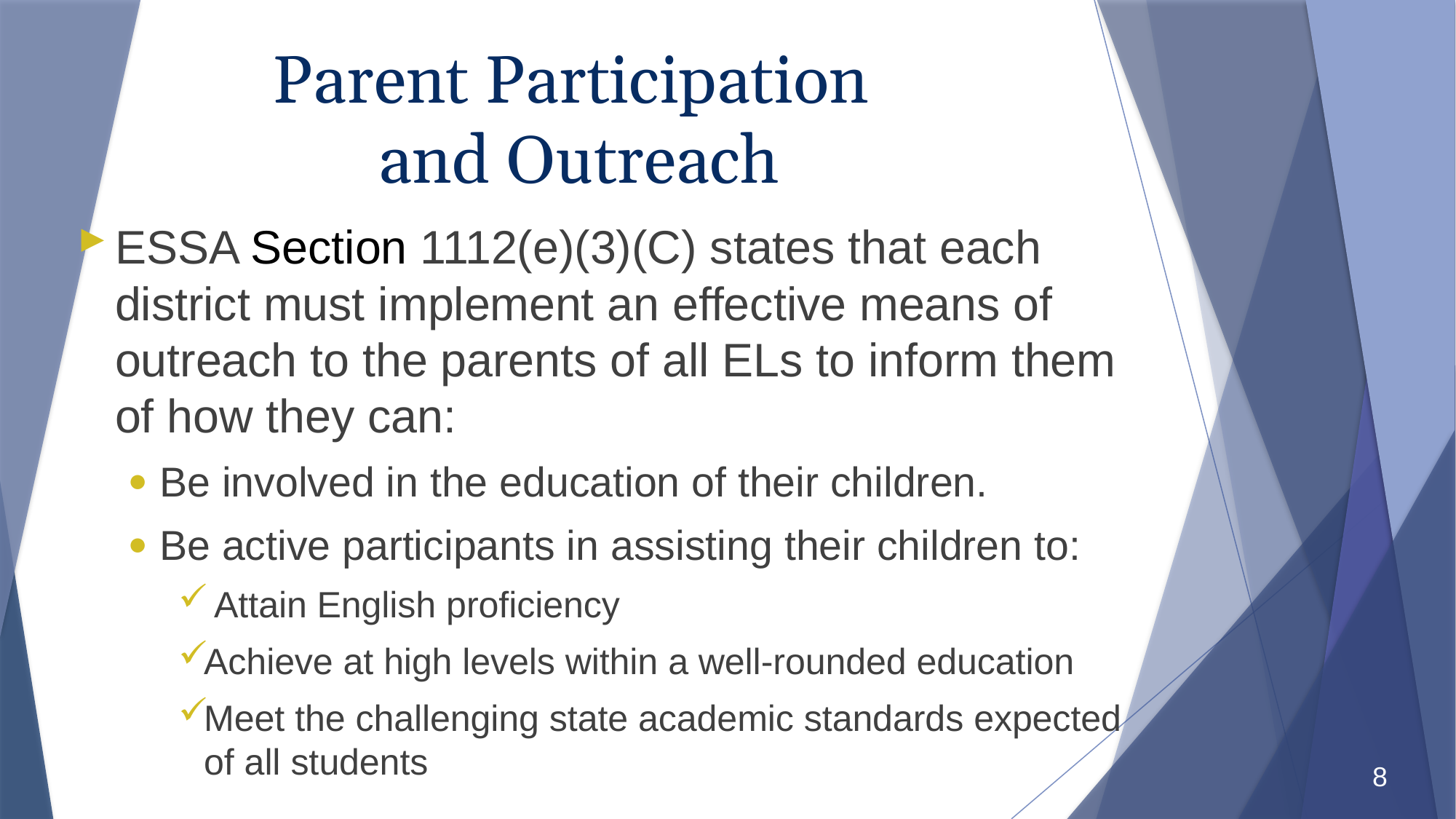

# Parent Participation and Outreach
ESSA Section 1112(e)(3)(C) states that each district must implement an effective means of outreach to the parents of all ELs to inform them of how they can:
Be involved in the education of their children.
Be active participants in assisting their children to:
 Attain English proficiency
Achieve at high levels within a well-rounded education
Meet the challenging state academic standards expected of all students
8